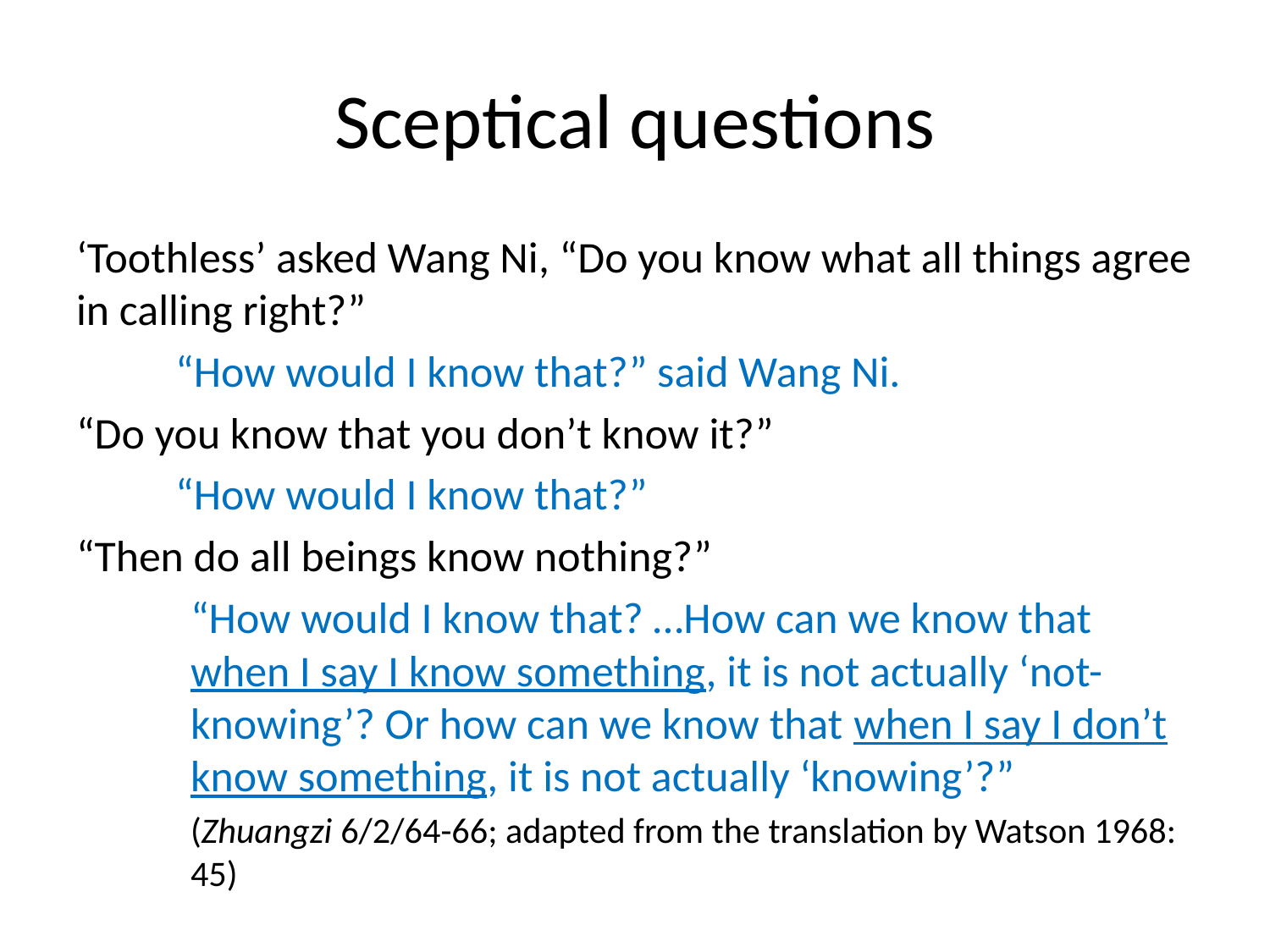

# Sceptical questions
‘Toothless’ asked Wang Ni, “Do you know what all things agree in calling right?”
	“How would I know that?” said Wang Ni.
“Do you know that you don’t know it?”
	“How would I know that?”
“Then do all beings know nothing?”
“How would I know that? …How can we know that when I say I know something, it is not actually ‘not-knowing’? Or how can we know that when I say I don’t know something, it is not actually ‘knowing’?”
(Zhuangzi 6/2/64-66; adapted from the translation by Watson 1968: 45)